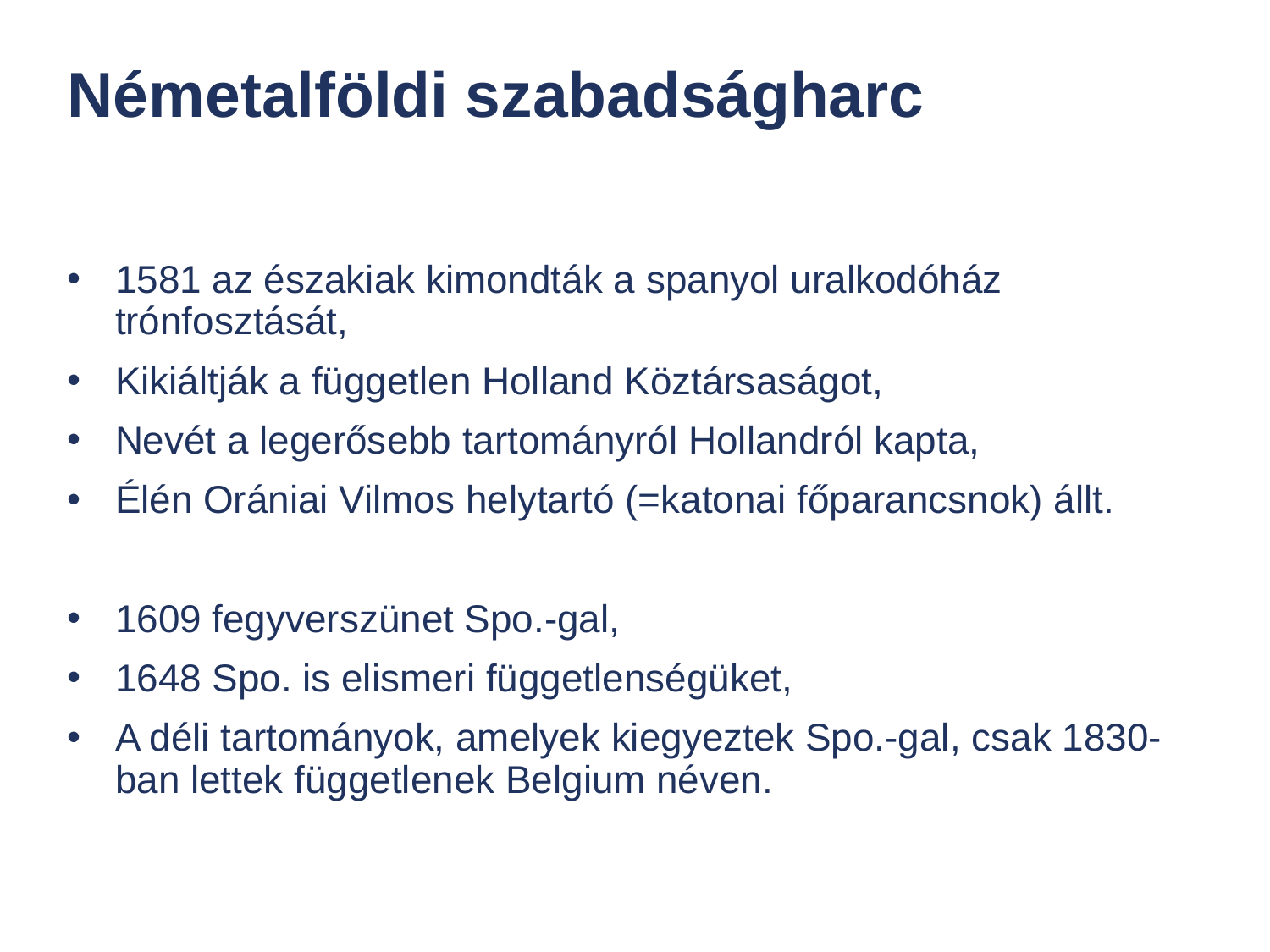

# Németalföldi szabadságharc
1581 az északiak kimondták a spanyol uralkodóház trónfosztását,
Kikiáltják a független Holland Köztársaságot,
Nevét a legerősebb tartományról Hollandról kapta,
Élén Orániai Vilmos helytartó (=katonai főparancsnok) állt.

1609 fegyverszünet Spo.-gal,
1648 Spo. is elismeri függetlenségüket,
A déli tartományok, amelyek kiegyeztek Spo.-gal, csak 1830-ban lettek függetlenek Belgium néven.